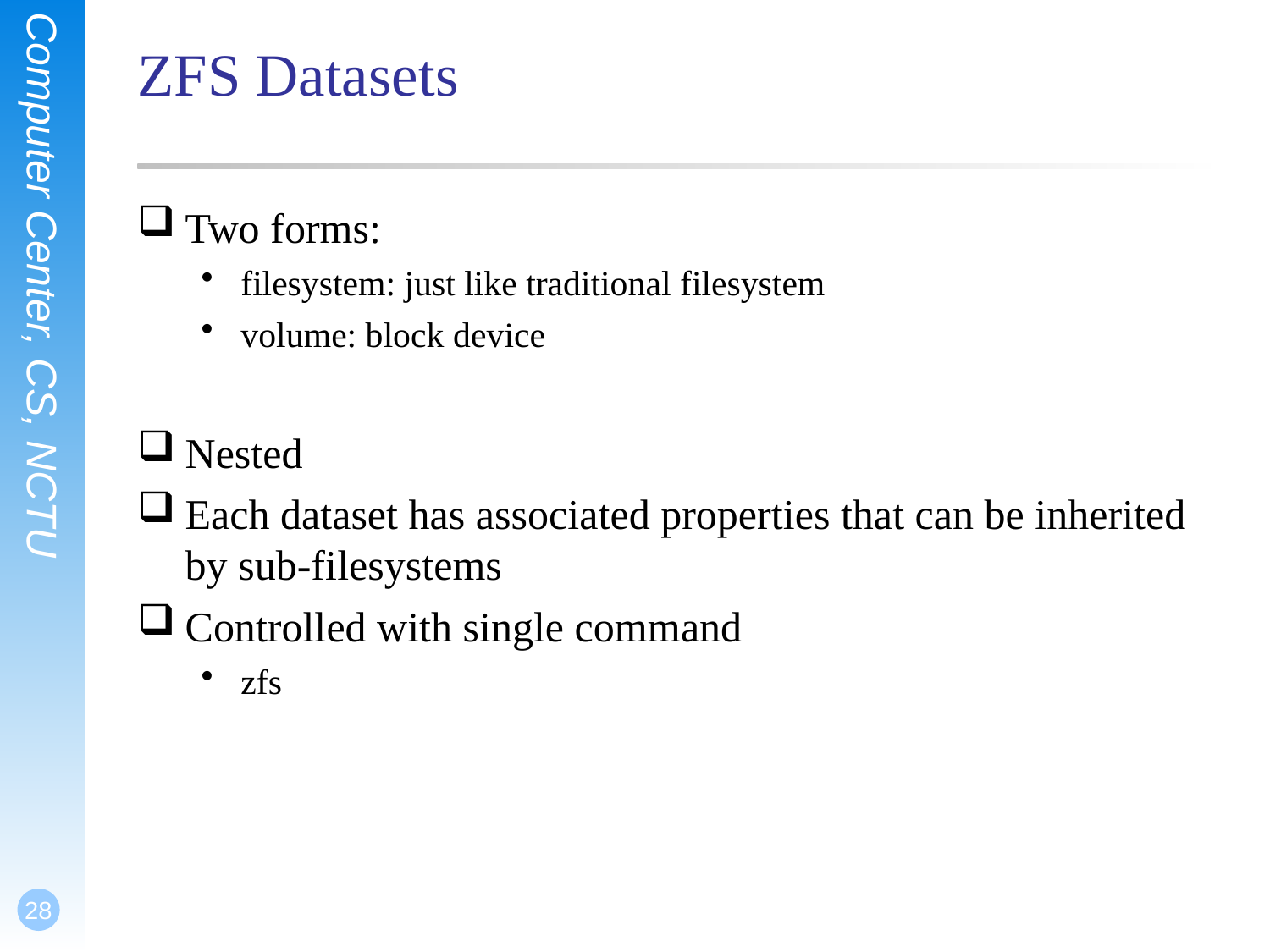

# ZFS Datasets
Two forms:
filesystem: just like traditional filesystem
volume: block device

Nested
Each dataset has associated properties that can be inherited by sub-filesystems
Controlled with single command
zfs